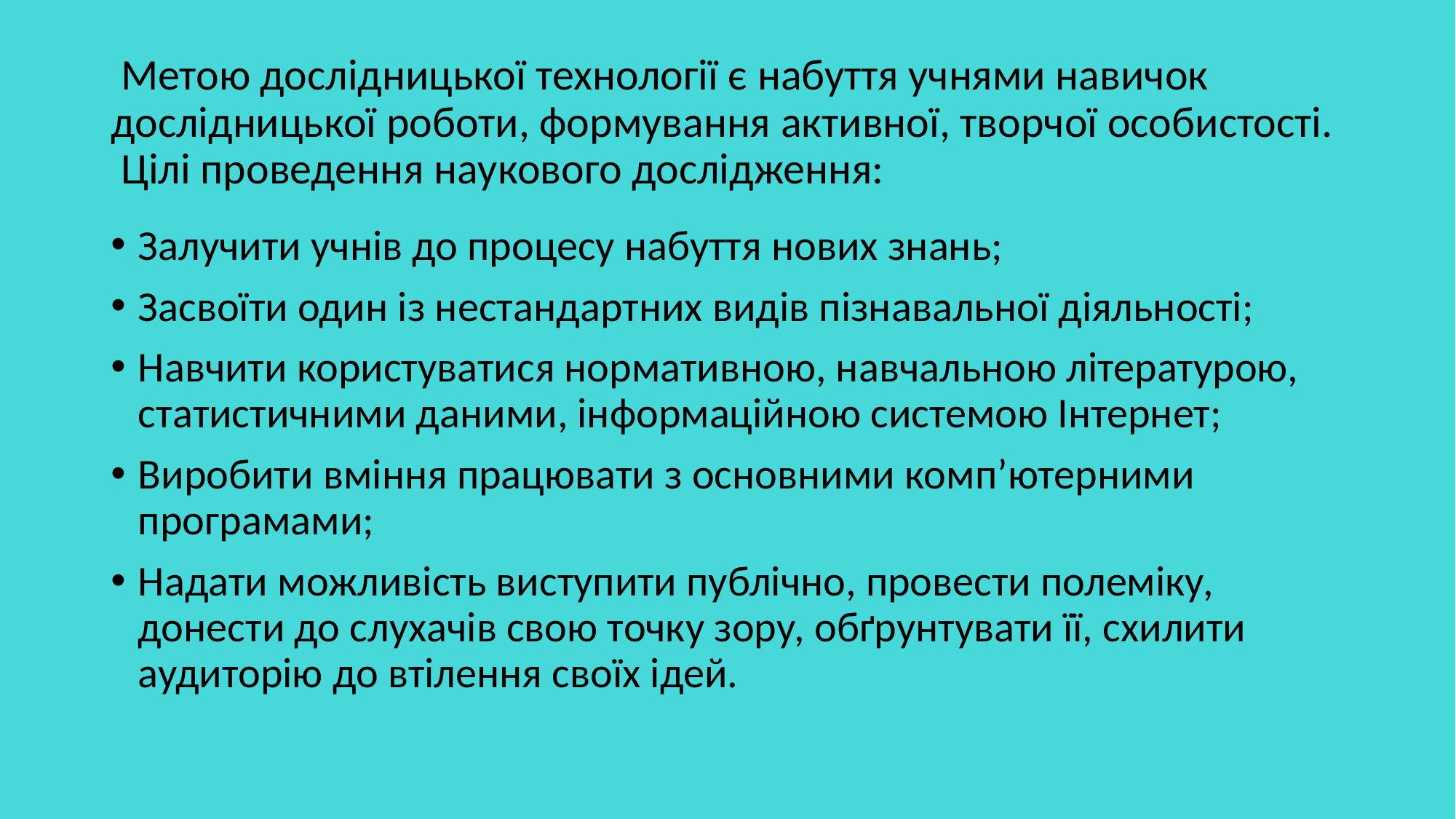

# Метою дослідницької технології є набуття учнями навичок дослідницької роботи, формування активної, творчої особистості. Цілі проведення наукового дослідження:
Залучити учнів до процесу набуття нових знань;
Засвоїти один із нестандартних видів пізнавальної діяльності;
Навчити користуватися нормативною, навчальною літературою, статистичними даними, інформаційною системою Інтернет;
Виробити вміння працювати з основними комп’ютерними програмами;
Надати можливість виступити публічно, провести полеміку, донести до слухачів свою точку зору, обґрунтувати її, схилити аудиторію до втілення своїх ідей.